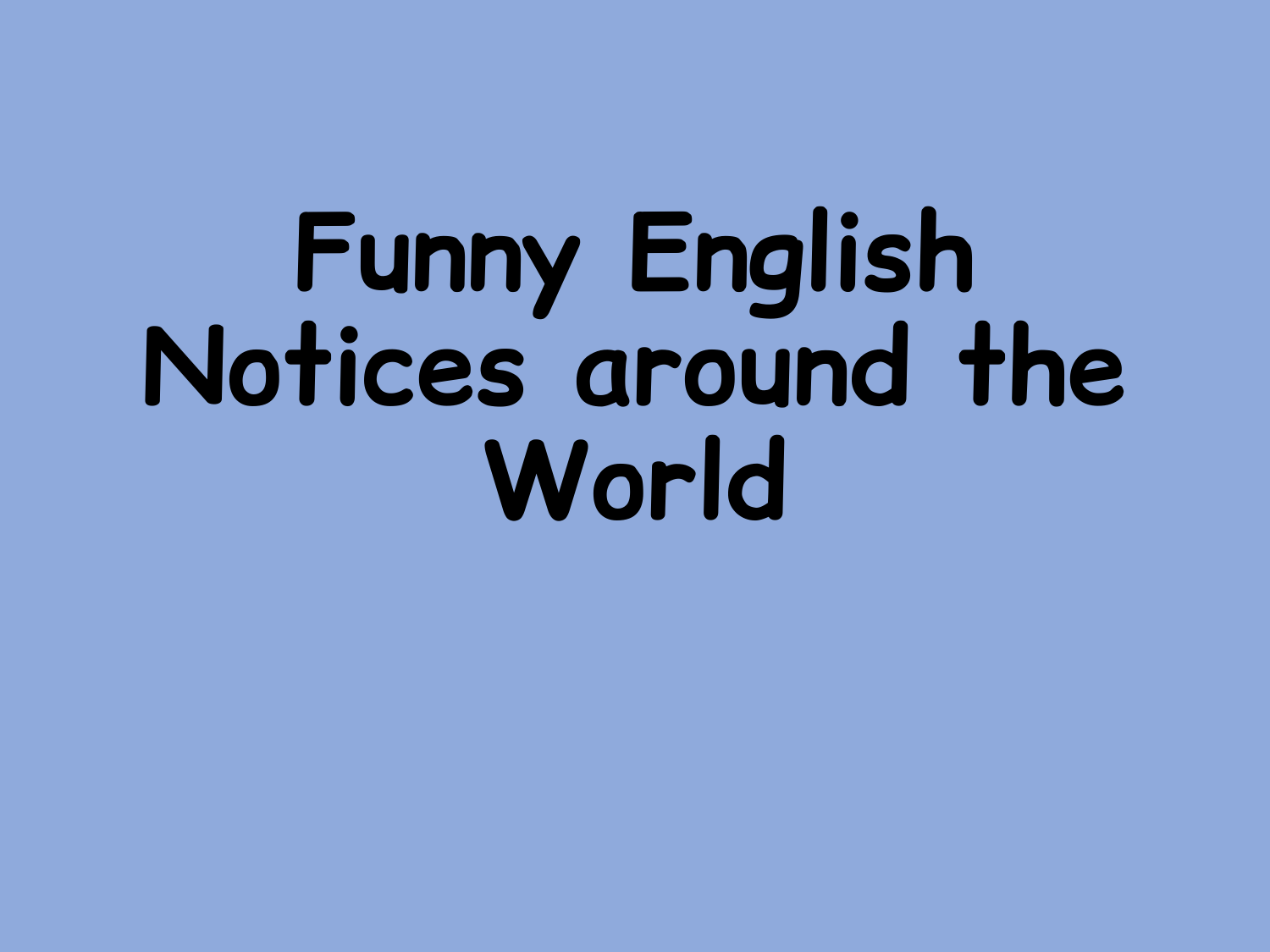

# Funny English Notices around the World